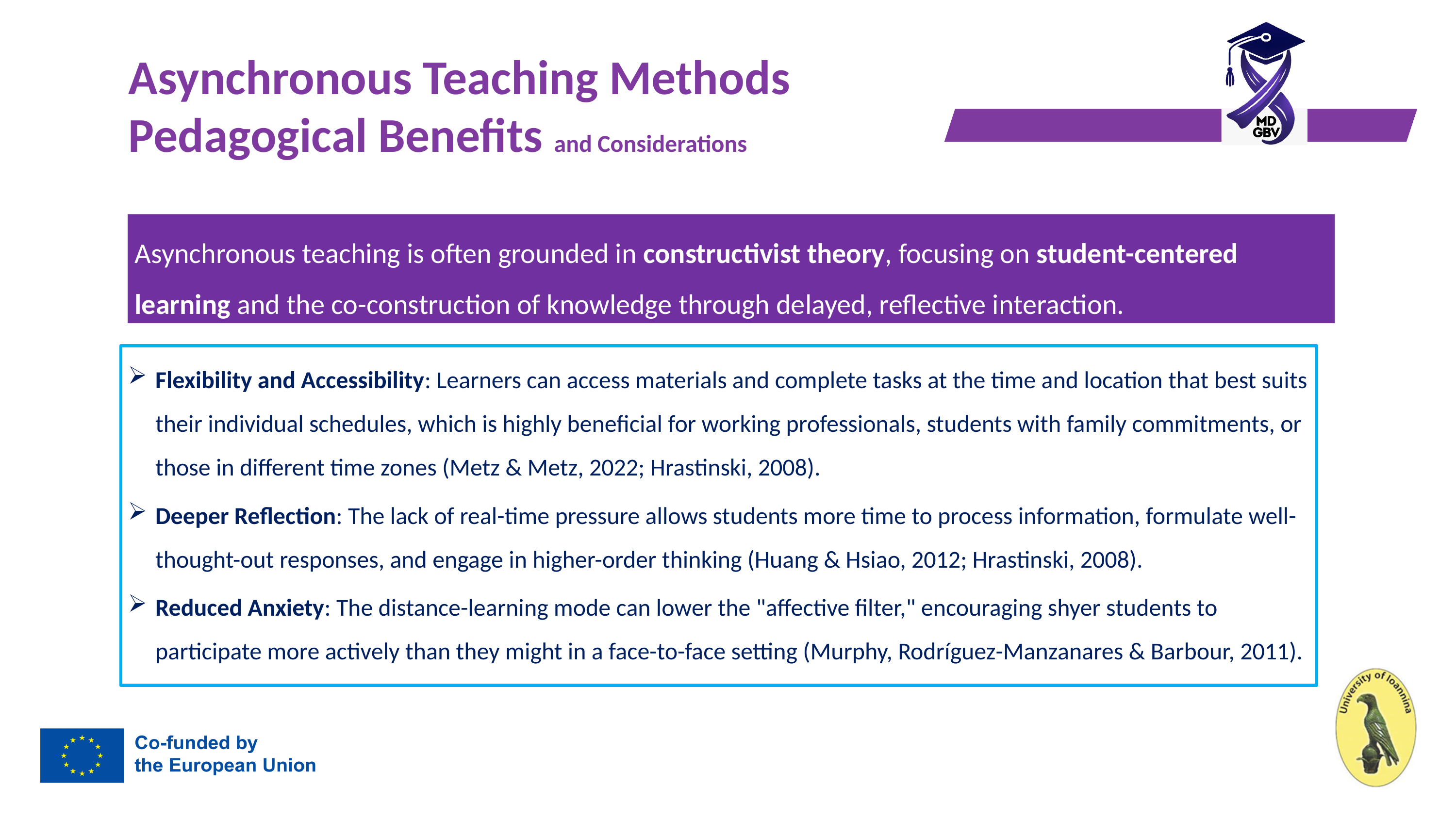

# Asynchronous Teaching Methods Pedagogical Benefits and Considerations
Asynchronous teaching is often grounded in constructivist theory, focusing on student-centered learning and the co-construction of knowledge through delayed, reflective interaction.
Flexibility and Accessibility: Learners can access materials and complete tasks at the time and location that best suits their individual schedules, which is highly beneficial for working professionals, students with family commitments, or those in different time zones (Metz & Metz, 2022; Hrastinski, 2008).
Deeper Reflection: The lack of real-time pressure allows students more time to process information, formulate well-thought-out responses, and engage in higher-order thinking (Huang & Hsiao, 2012; Hrastinski, 2008).
Reduced Anxiety: The distance-learning mode can lower the "affective filter," encouraging shyer students to participate more actively than they might in a face-to-face setting (Murphy, Rodríguez-Manzanares & Barbour, 2011).